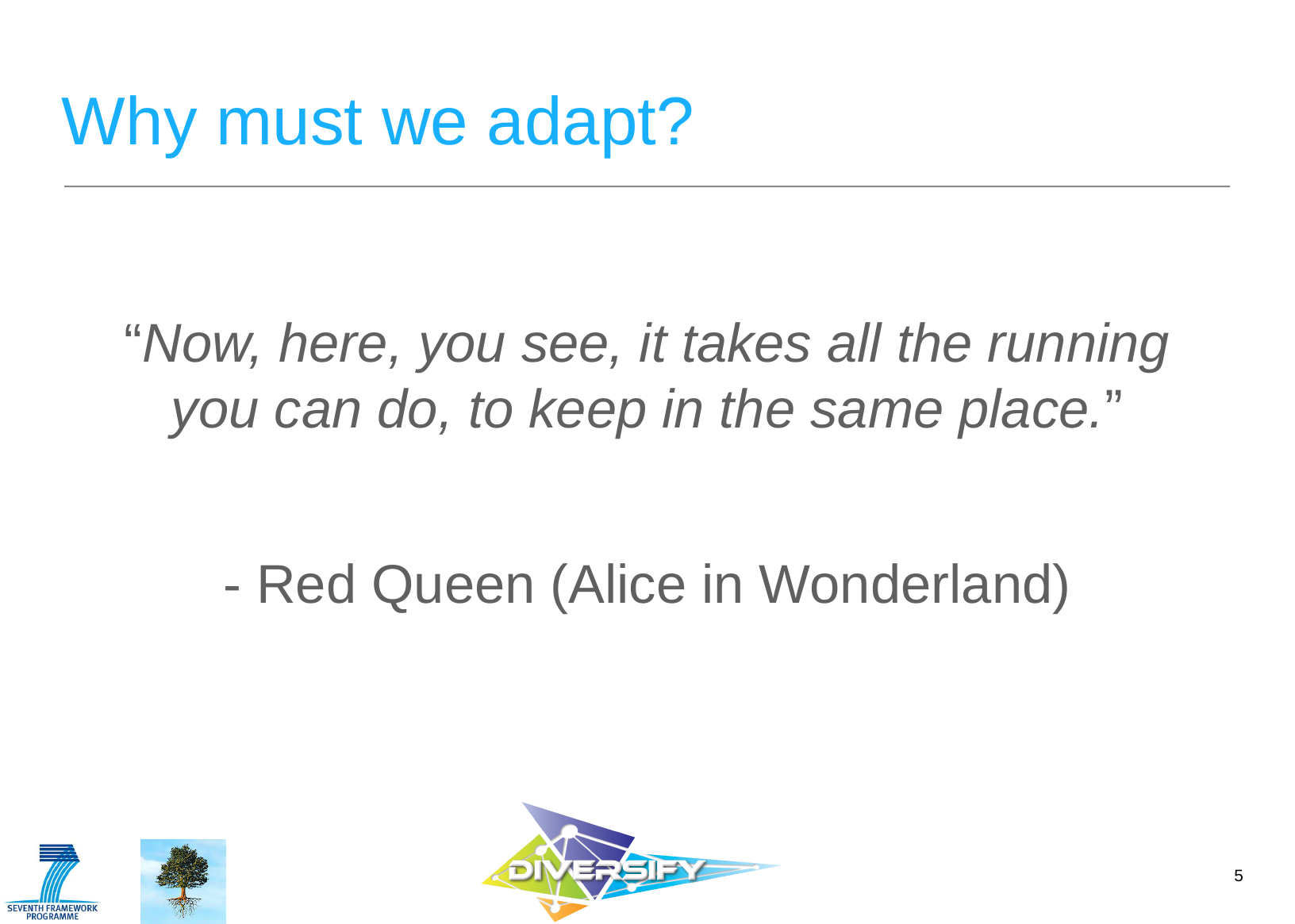

# Why must we adapt?

“Now, here, you see, it takes all the running you can do, to keep in the same place.”

- Red Queen (Alice in Wonderland)

5